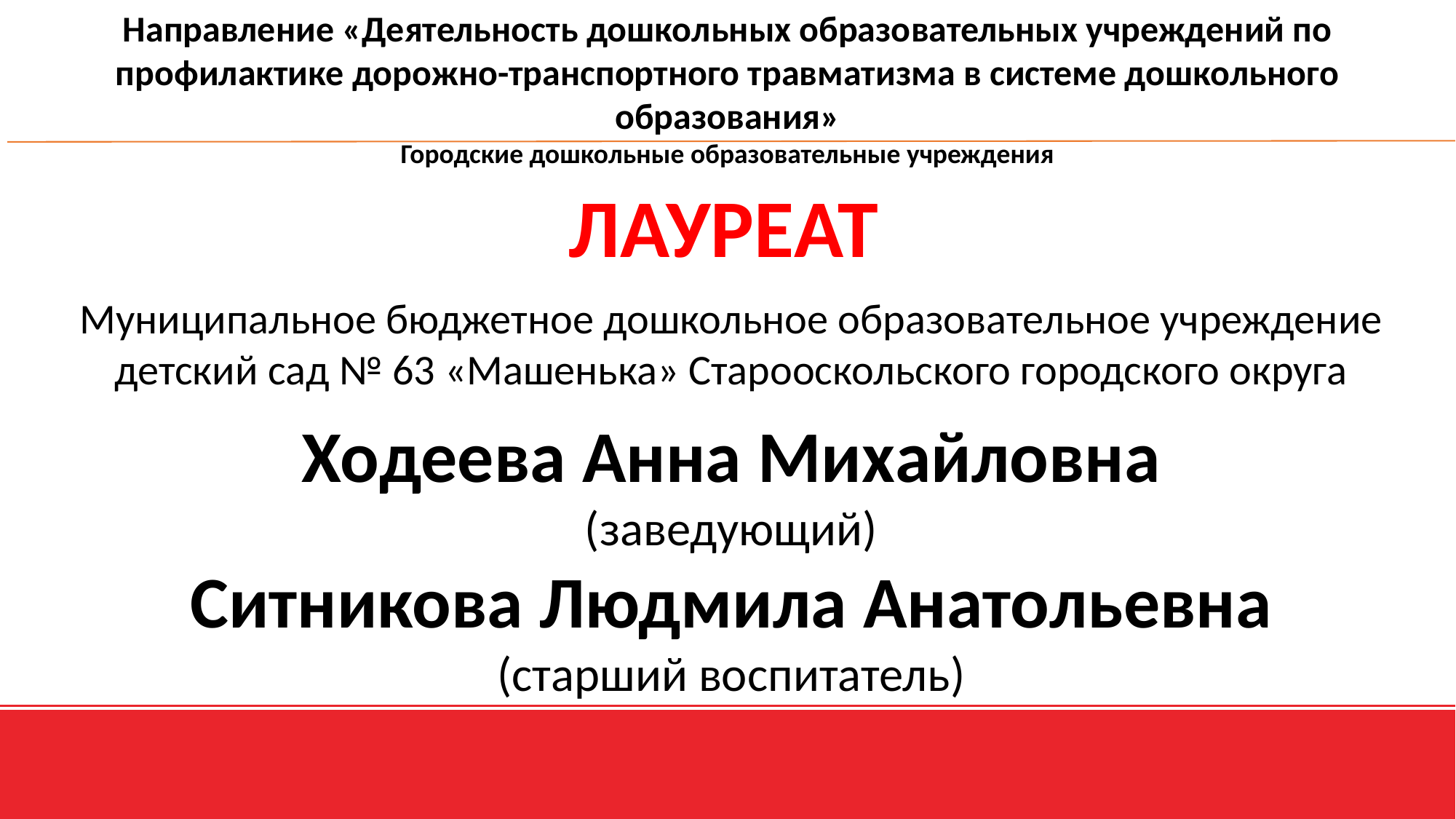

Направление «Деятельность дошкольных образовательных учреждений по профилактике дорожно-транспортного травматизма в системе дошкольного образования»
Городские дошкольные образовательные учреждения
ЛАУРЕАТ
Муниципальное бюджетное дошкольное образовательное учреждение детский сад № 63 «Машенька» Старооскольского городского округа

Ходеева Анна Михайловна
(заведующий)
Ситникова Людмила Анатольевна
(старший воспитатель)